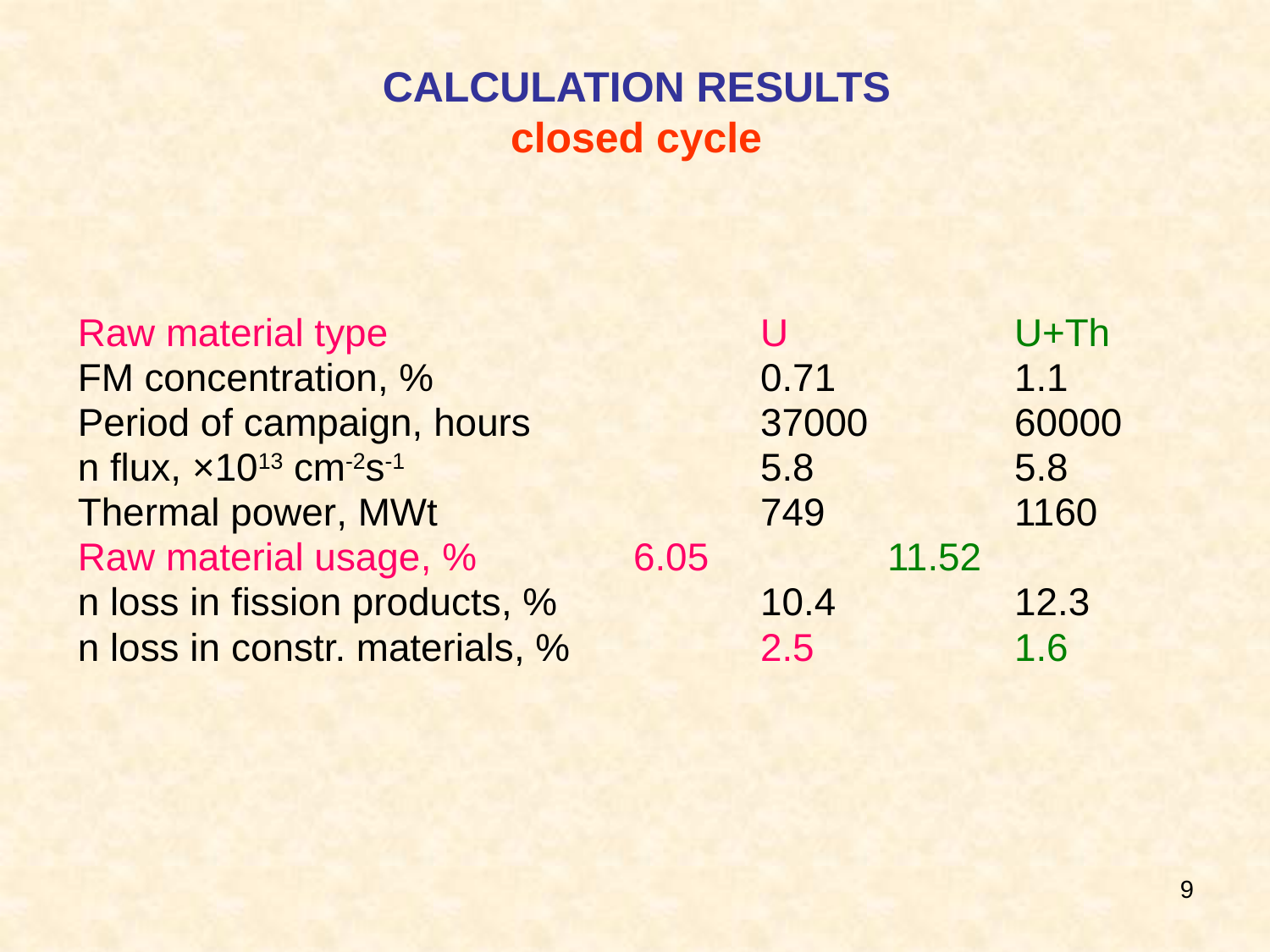

# CALCULATION RESULTS closed cycle

Raw material type			U		U+Тh
FM concentration, %			0.71		1.1
Period of campaign, hours 		37000		60000
n flux, ×1013 cm-2s-1 			5.8		5.8
Thermal power, MWt 			749		1160
Raw material usage, % 		6.05		11.52
n loss in fission products, % 		10.4		12.3
n loss in constr. materials, %		2.5 		1.6

9